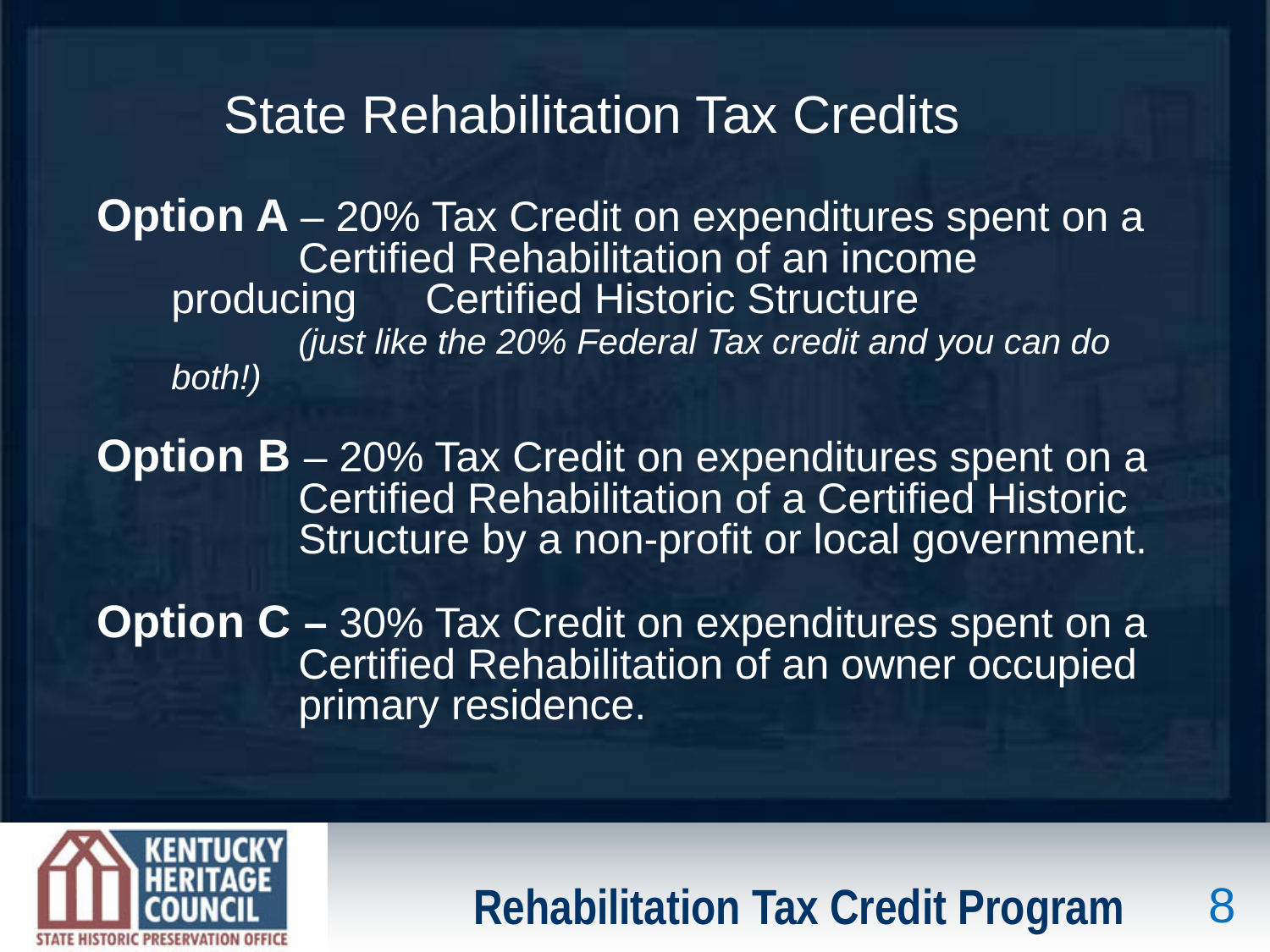

State Rehabilitation Tax Credits
Option A – 20% Tax Credit on expenditures spent on a 	Certified Rehabilitation of an income producing 	Certified Historic Structure
		(just like the 20% Federal Tax credit and you can do both!)

Option B – 20% Tax Credit on expenditures spent on a 	Certified Rehabilitation of a Certified Historic 	Structure by a non-profit or local government.

Option C – 30% Tax Credit on expenditures spent on a 	Certified Rehabilitation of an owner occupied 	primary residence.

Rehabilitation Tax Credit Program
8